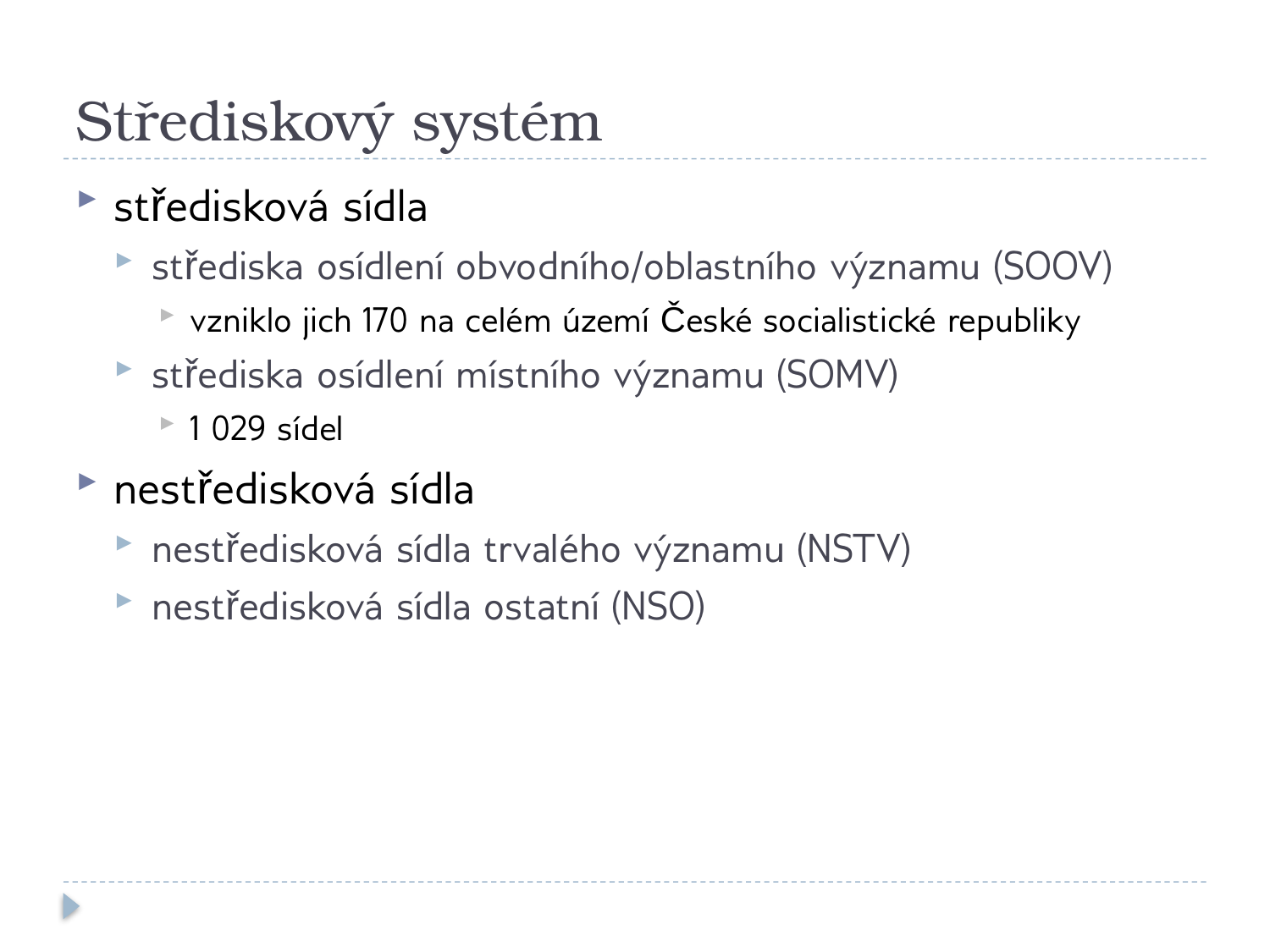

# Střediskový systém
středisková sídla
střediska osídlení obvodního/oblastního významu (SOOV)
vzniklo jich 170 na celém území České socialistické republiky
střediska osídlení místního významu (SOMV)
1 029 sídel
nestředisková sídla
nestředisková sídla trvalého významu (NSTV)
nestředisková sídla ostatní (NSO)